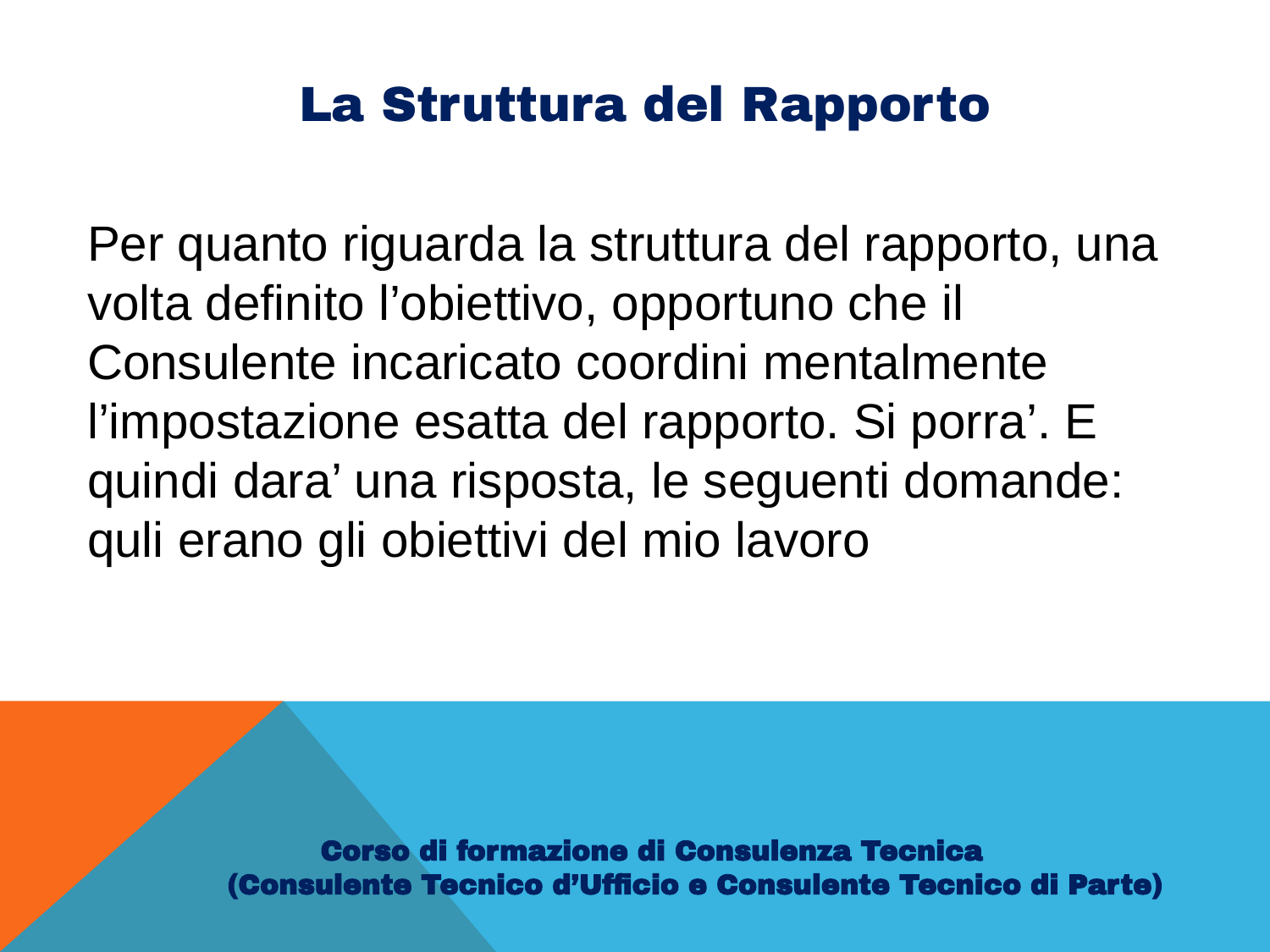

La Struttura del Rapporto

Per quanto riguarda la struttura del rapporto, una volta definito l’obiettivo, opportuno che il Consulente incaricato coordini mentalmente l’impostazione esatta del rapporto. Si porra’. E quindi dara’ una risposta, le seguenti domande: quli erano gli obiettivi del mio lavoro
          Corso di formazione di Consulenza Tecnica
(Consulente Tecnico d’Ufficio e Consulente Tecnico di Parte)